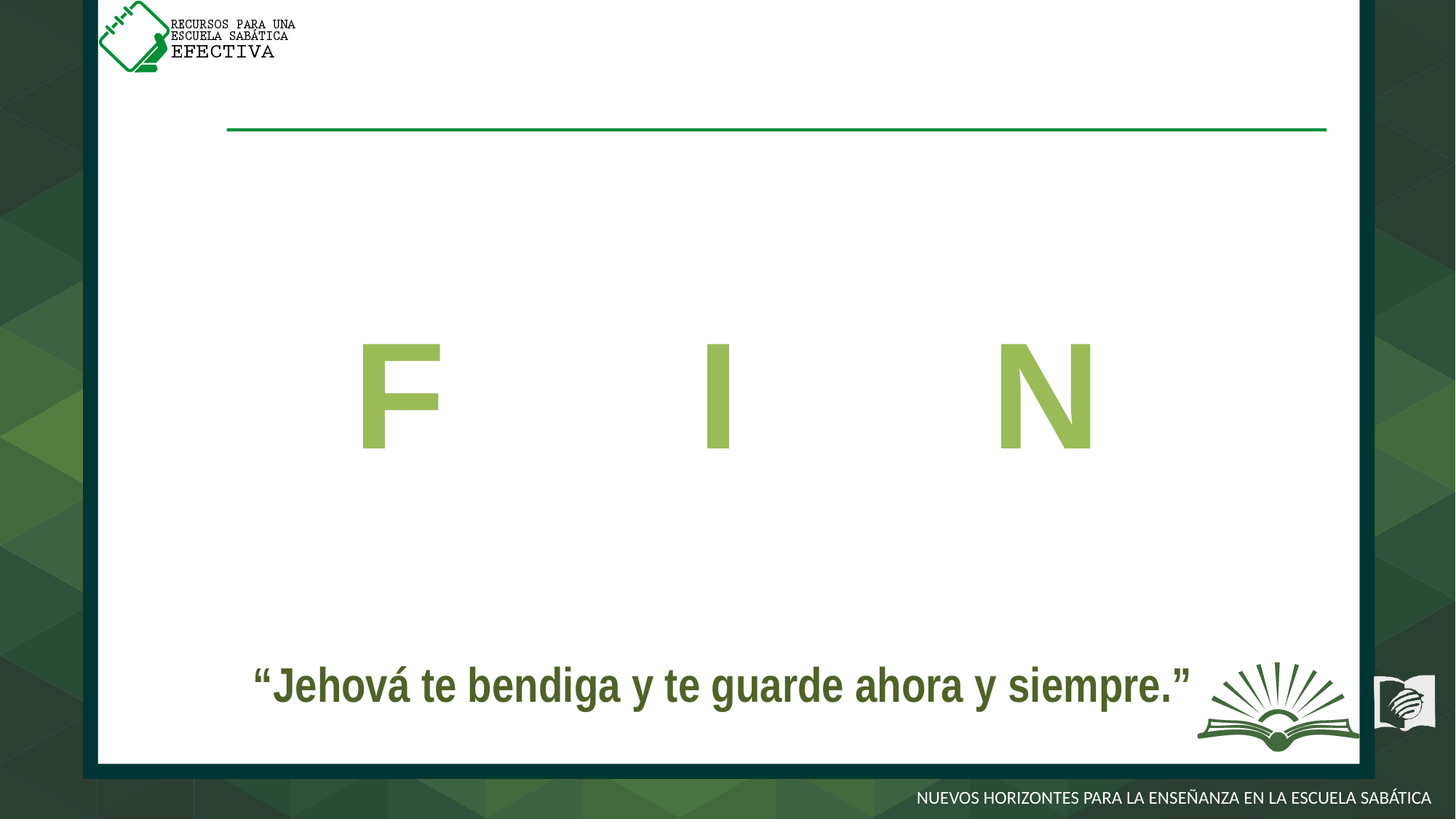

F      I      N
“Jehová te bendiga y te guarde ahora y siempre.”